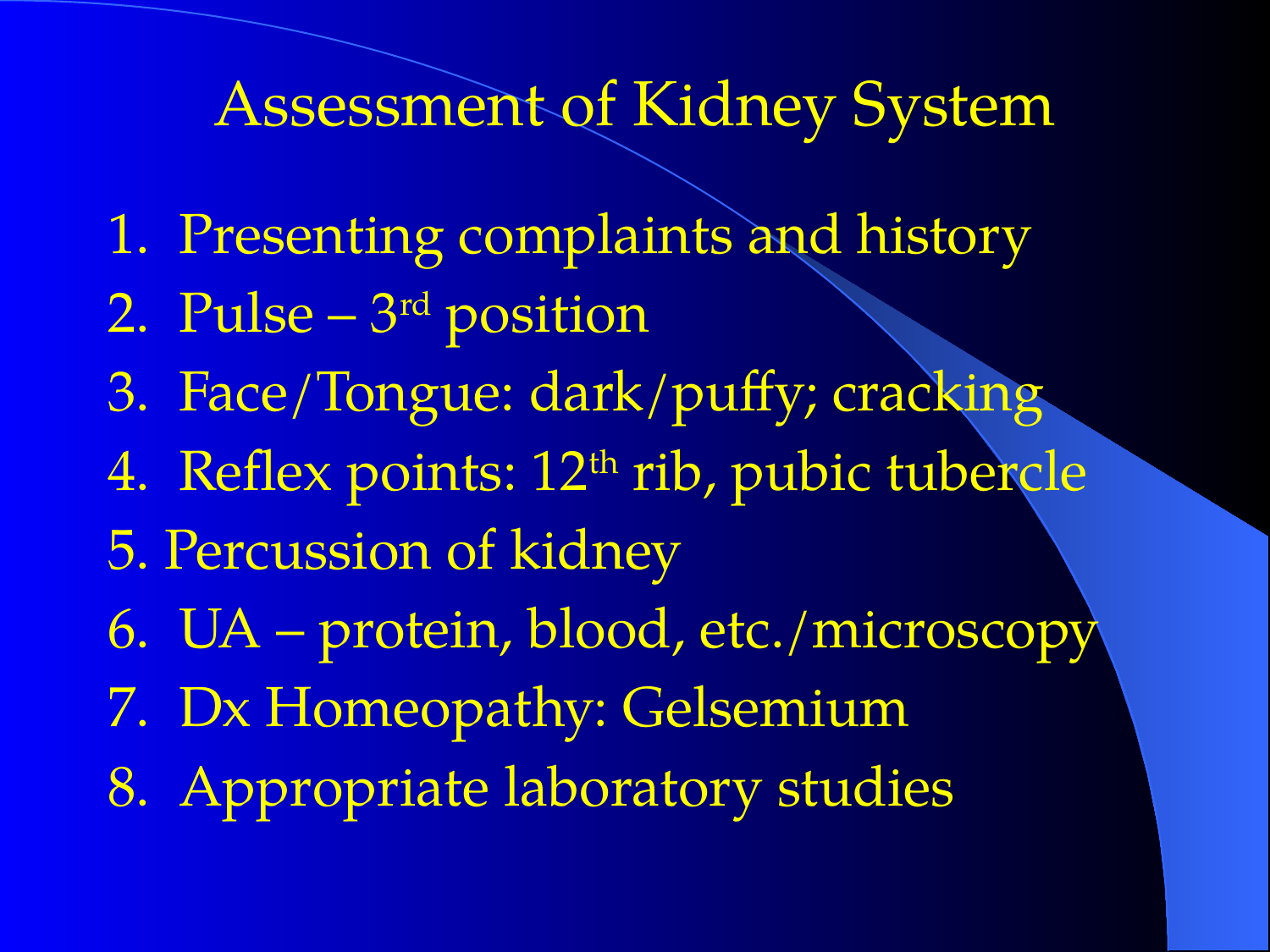

# Assessment of Kidney System
1.  Presenting complaints and history
2.  Pulse – 3rd position
3.  Face/Tongue: dark/puffy; cracking
4.  Reflex points: 12th rib, pubic tubercle
5. Percussion of kidney
6.  UA – protein, blood, etc./microscopy
7.  Dx Homeopathy: Gelsemium
8.  Appropriate laboratory studies